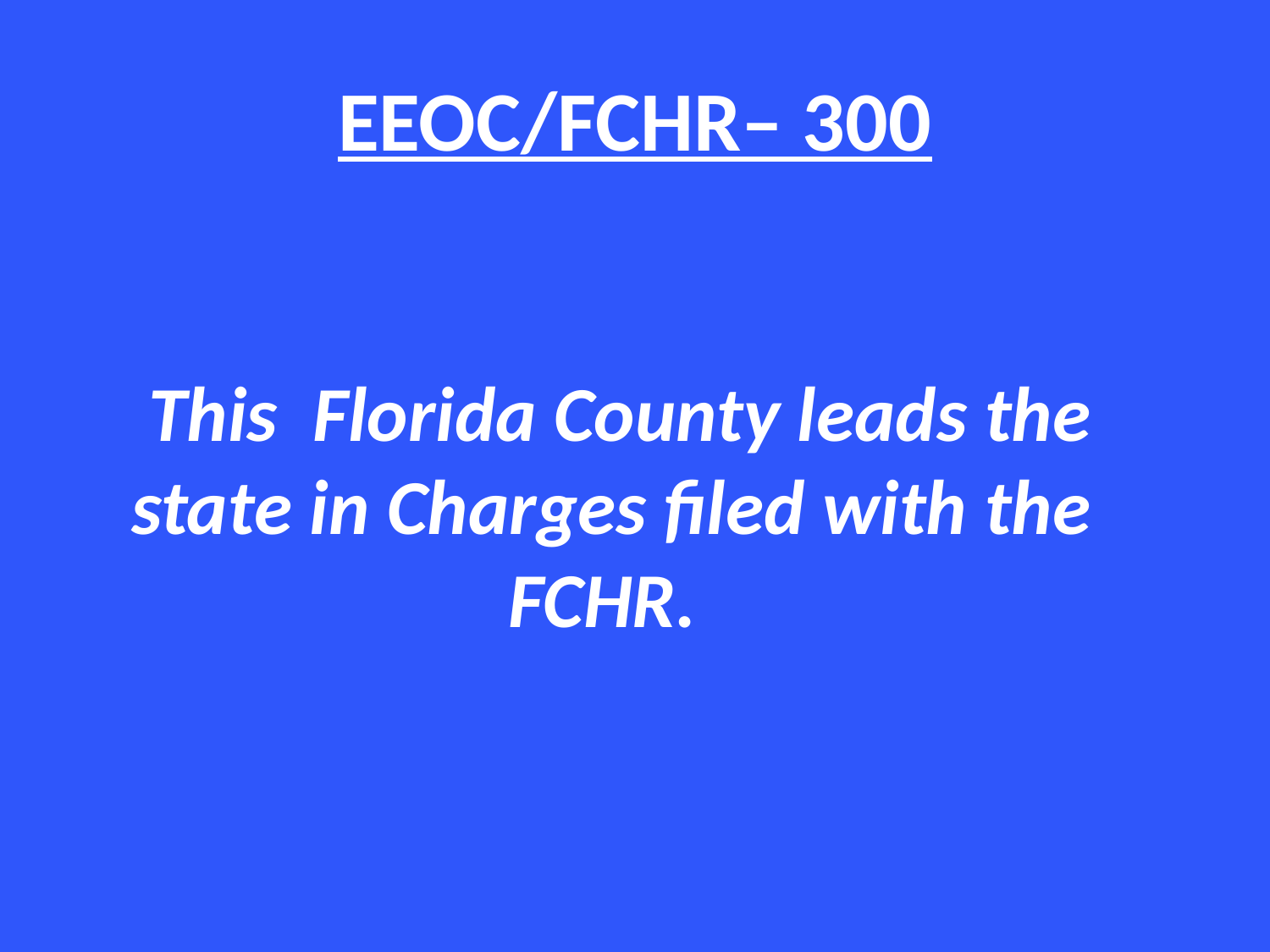

# EEOC/FCHR– 300

 This  Florida County leads the state in Charges filed with the FCHR.